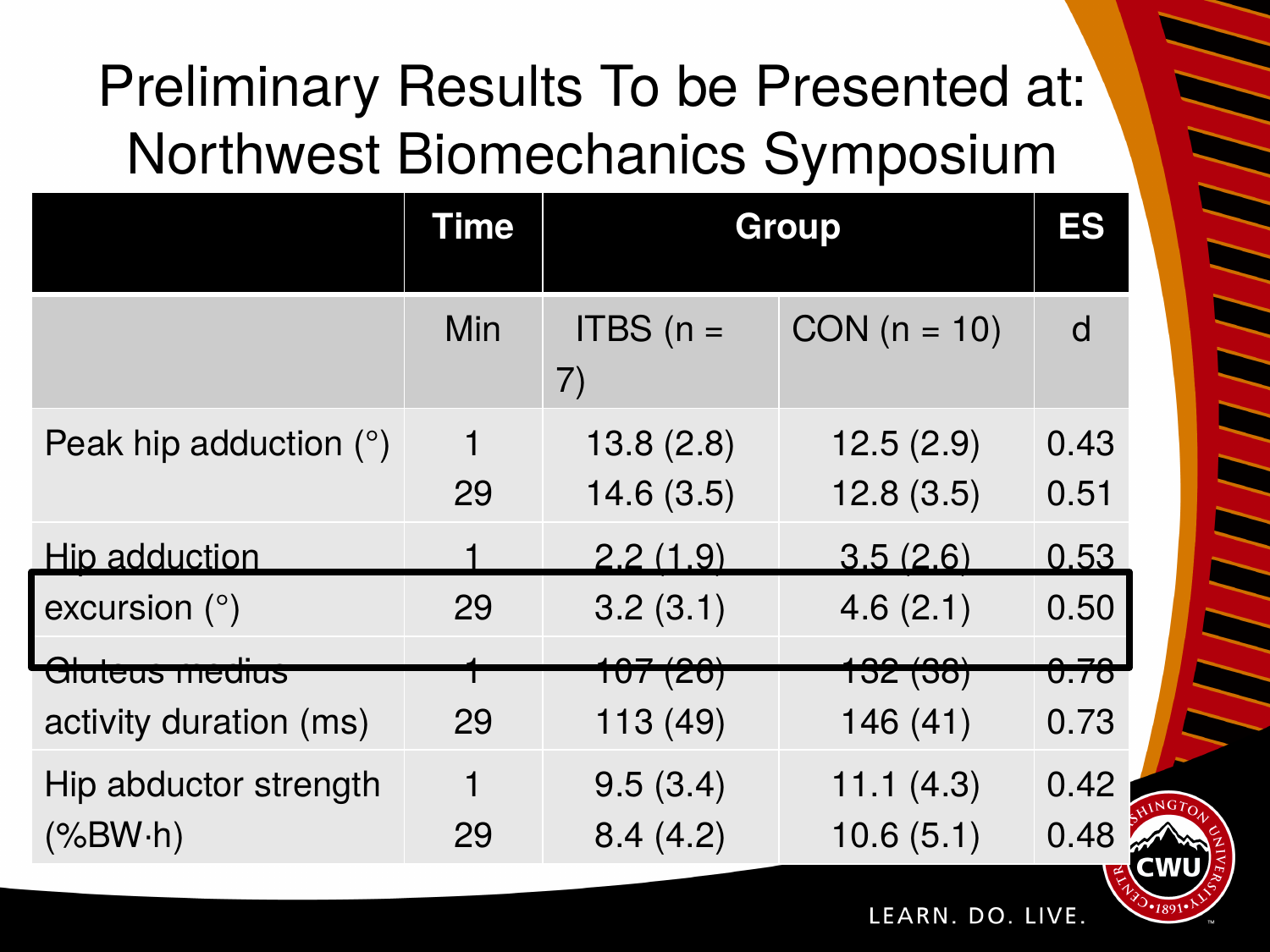

# Preliminary Results To be Presented at: Northwest Biomechanics Symposium
|  | Time | Group |  | ES |
| --- | --- | --- | --- | --- |
|  | Min | ITBS (n = 7) | CON (n = 10) | d |
| Peak hip adduction (°) | 1 29 | 13.8 (2.8) 14.6 (3.5) | 12.5 (2.9) 12.8 (3.5) | 0.43 0.51 |
| Hip adduction excursion (°) | 1 29 | 2.2 (1.9) 3.2 (3.1) | 3.5 (2.6) 4.6 (2.1) | 0.53 0.50 |
| Gluteus medius activity duration (ms) | 1 29 | 107 (26) 113 (49) | 132 (38) 146 (41) | 0.78 0.73 |
| Hip abductor strength (%BW∙h) | 1 29 | 9.5 (3.4) 8.4 (4.2) | 11.1 (4.3) 10.6 (5.1) | 0.42 0.48 |